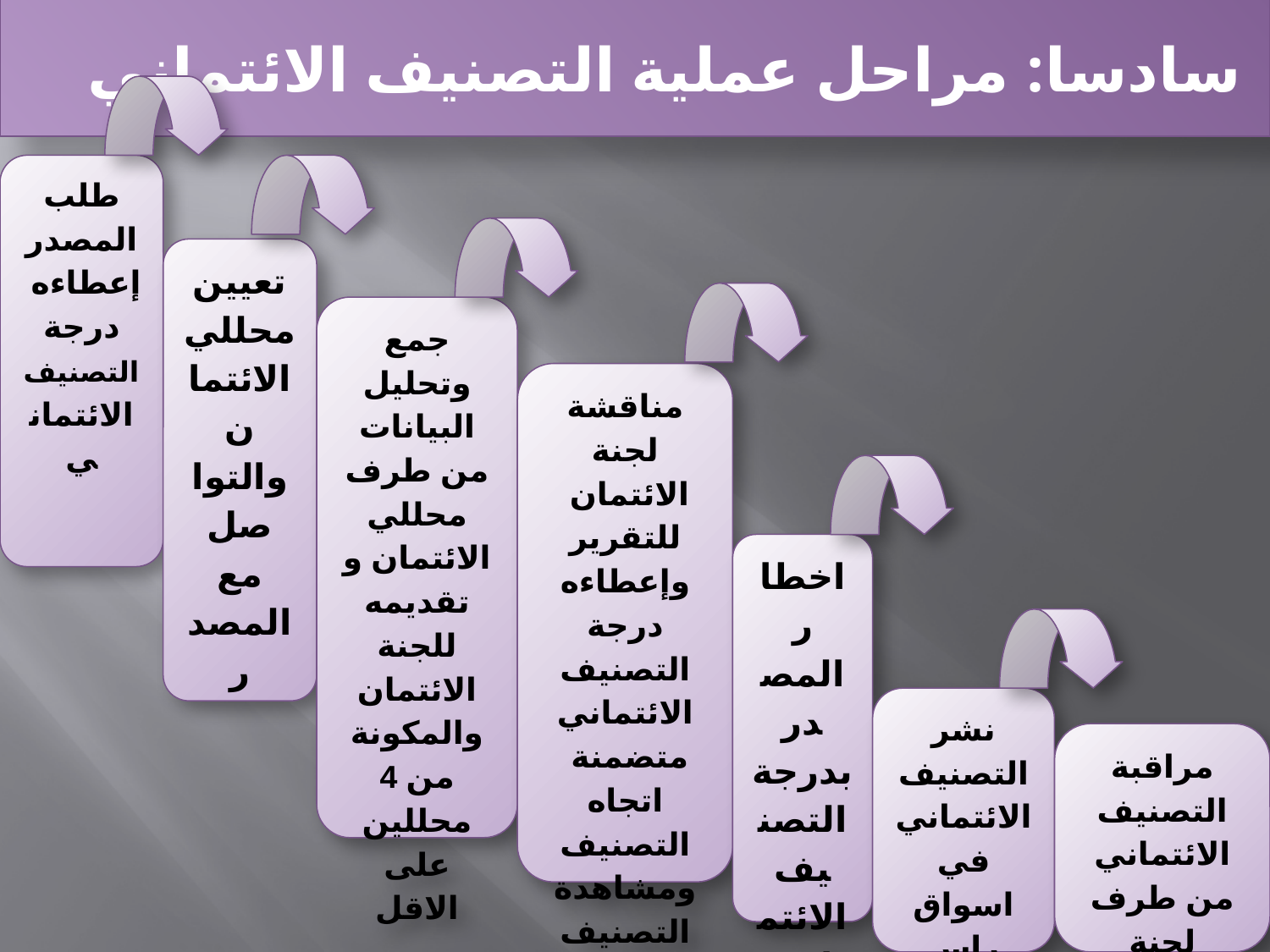

# سادسا: مراحل عملية التصنيف الائتماني

طلب المصدر إعطاءه  درجة التصنيف الائتماني

تعيين محللي الائتمان والتواصل مع المصدر

جمع وتحليل البيانات من طرف محللي الائتمان و تقديمه للجنة الائتمان والمكونة من 4 محللين على الاقل
مناقشة لجنة الائتمان  للتقرير وإعطاءه درجة التصنيف الائتماني متضمنة  اتجاه التصنيف ومشاهدة التصنيف

اخطار المصدر بدرجة التصنيف الائتماني

نشر التصنيف الائتماني في اسواق راس المال
مراقبة التصنيف الائتماني من طرف لجنة الائتمان